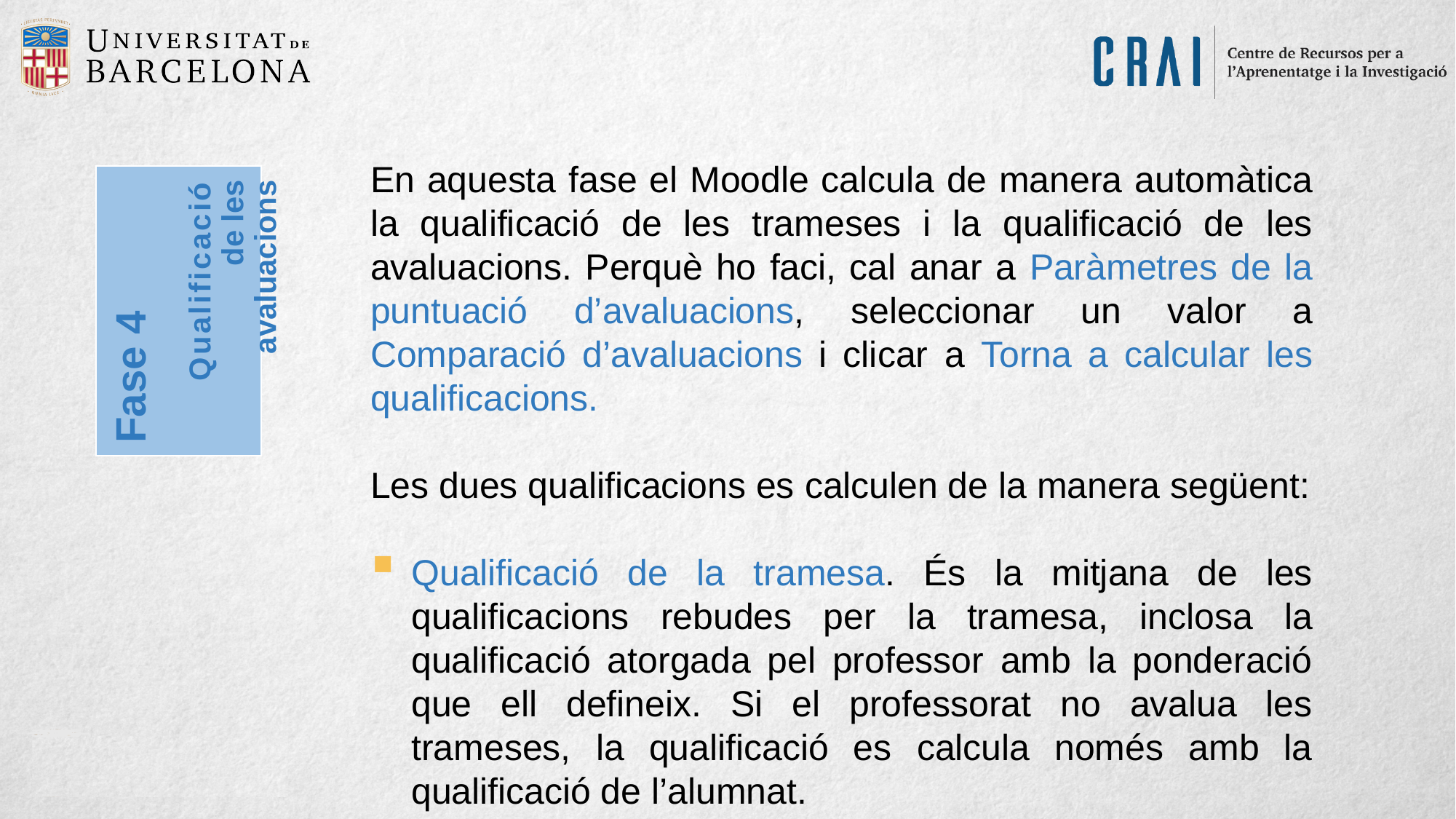

En aquesta fase el Moodle calcula de manera automàtica la qualificació de les trameses i la qualificació de les avaluacions. Perquè ho faci, cal anar a Paràmetres de la puntuació d’avaluacions, seleccionar un valor a Comparació d’avaluacions i clicar a Torna a calcular les qualificacions.

Les dues qualificacions es calculen de la manera següent:

Qualificació de la tramesa. És la mitjana de les qualificacions rebudes per la tramesa, inclosa la qualificació atorgada pel professor amb la ponderació que ell defineix. Si el professorat no avalua les trameses, la qualificació es calcula només amb la qualificació de l’alumnat.

Qualificació de les avaluacions

Fase 4